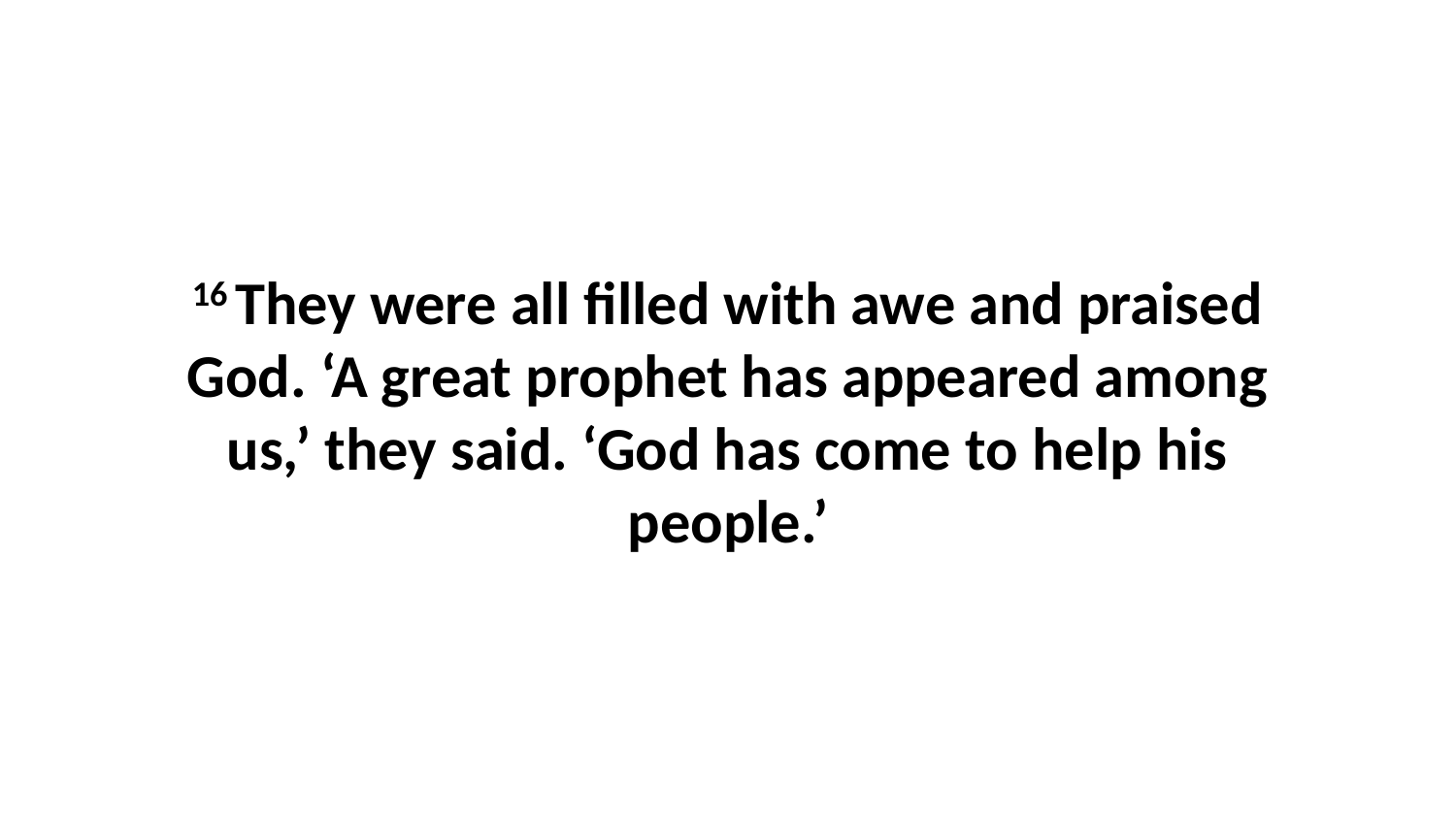

16 They were all filled with awe and praised God. ‘A great prophet has appeared among us,’ they said. ‘God has come to help his people.’